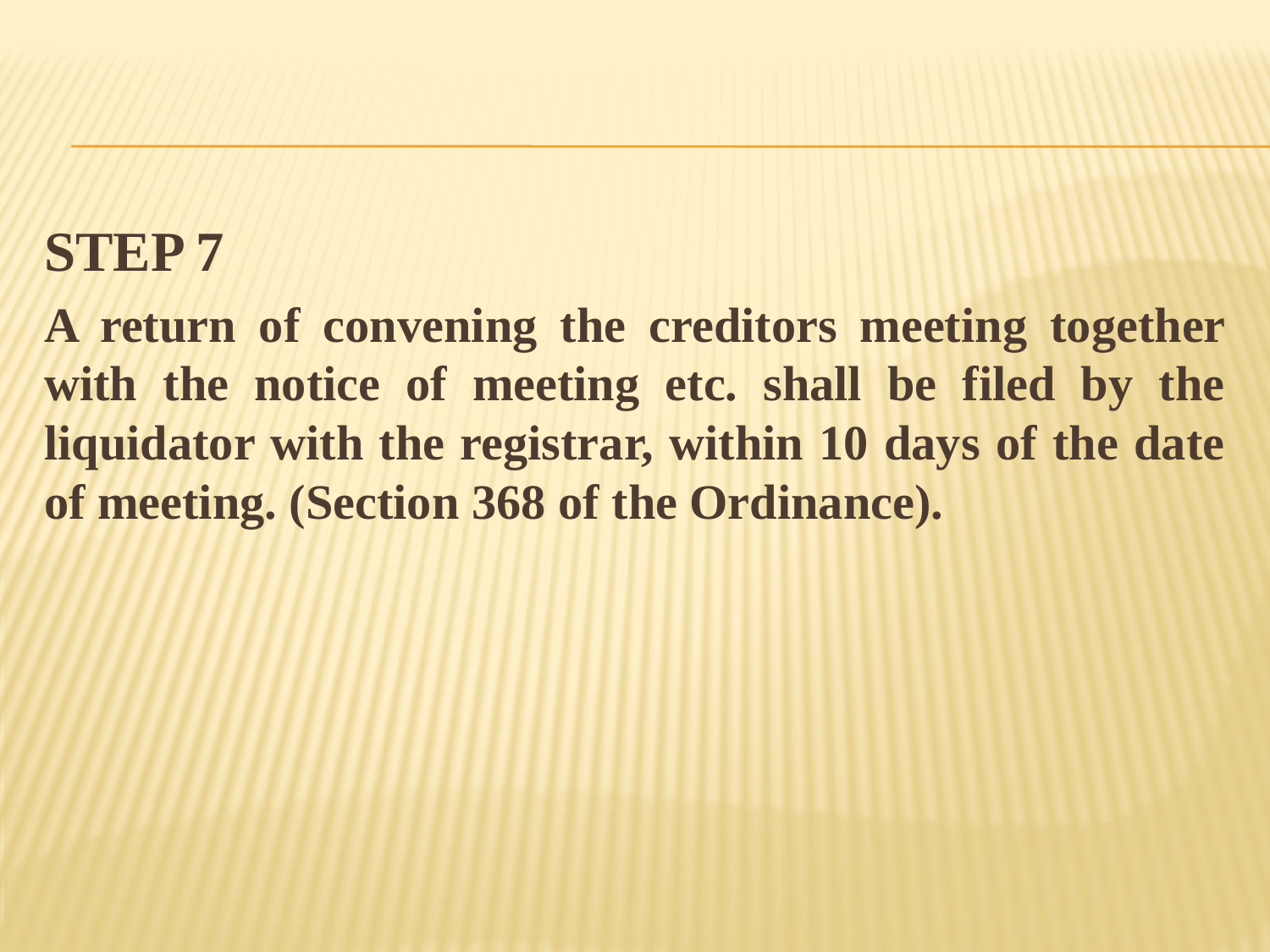

STEP 7
A return of convening the creditors meeting together with the notice of meeting etc. shall be filed by the liquidator with the registrar, within 10 days of the date of meeting. (Section 368 of the Ordinance).